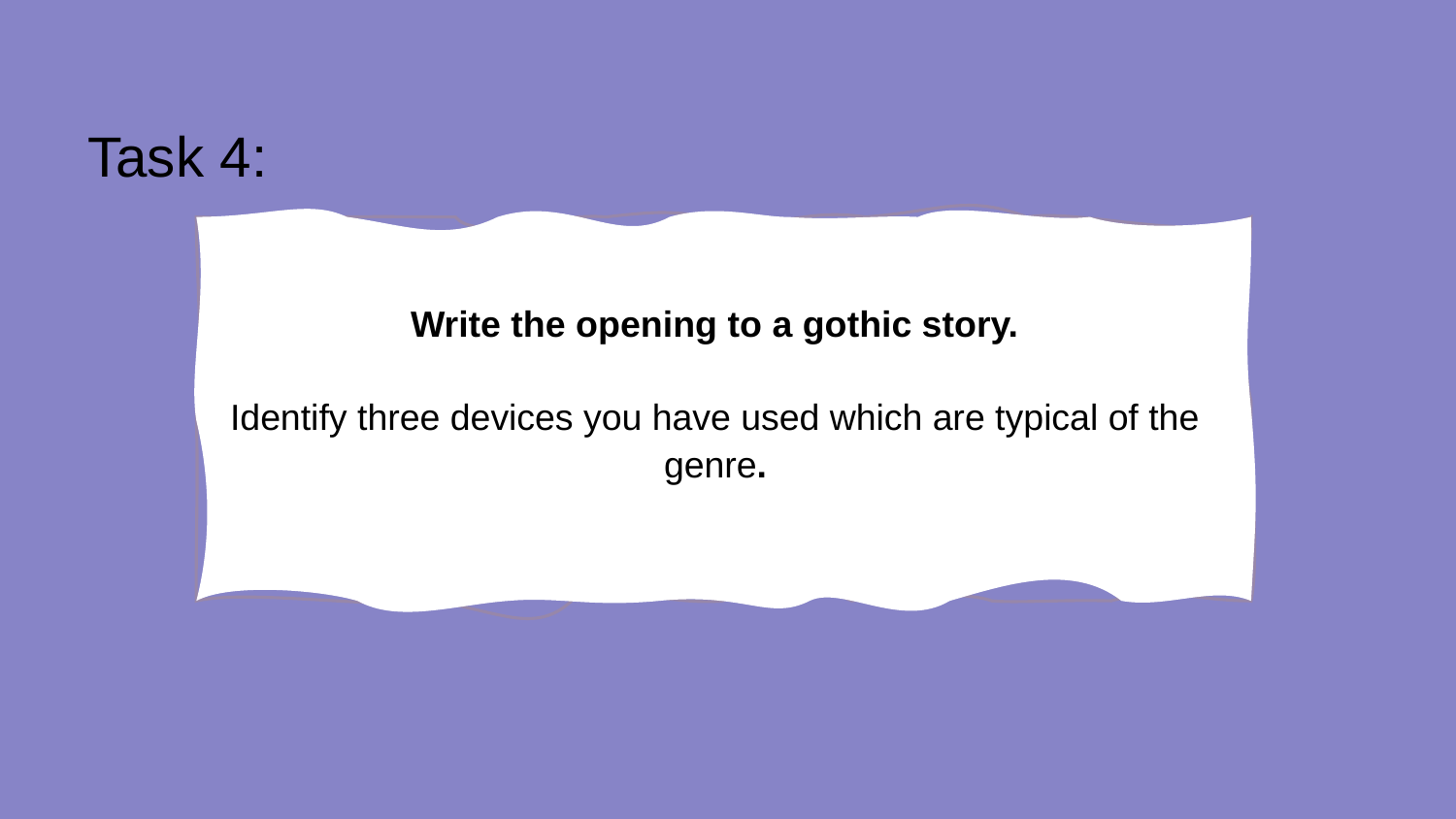

# Task 4:

Write the opening to a gothic story.

Identify three devices you have used which are typical of the genre.